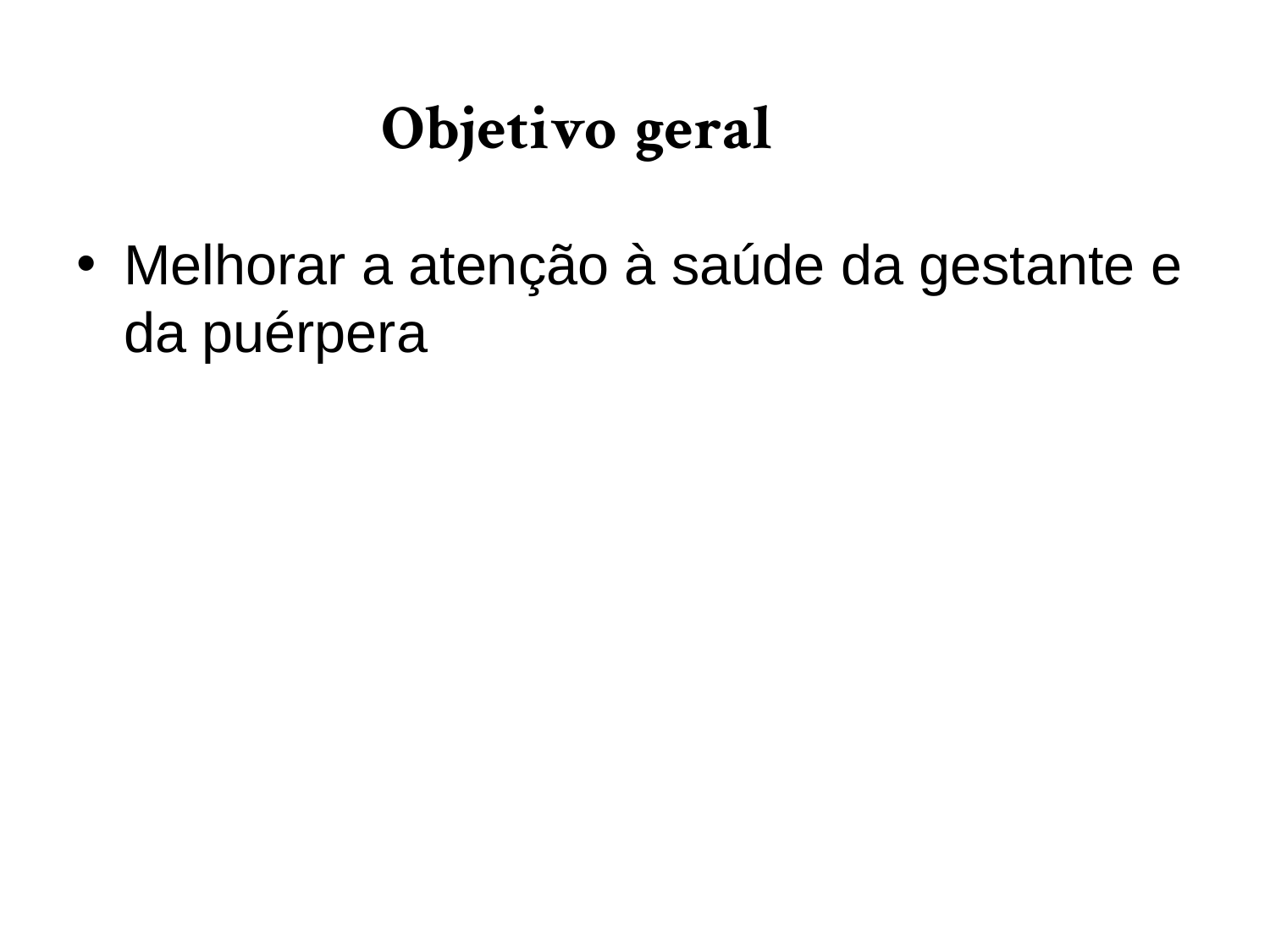

# Objetivo	geral
Melhorar a atenção à saúde da gestante e da puérpera